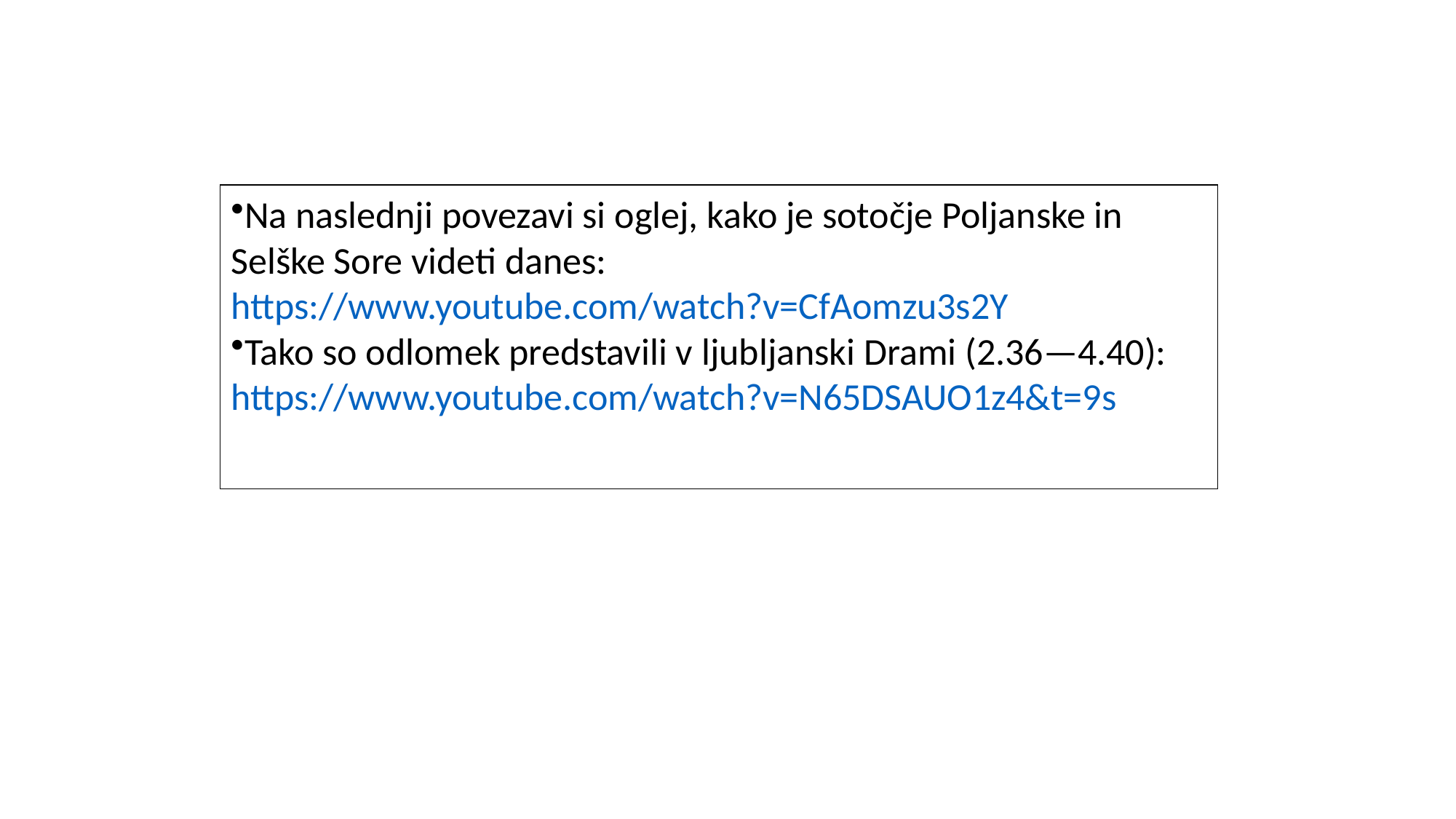

#
Na naslednji povezavi si oglej, kako je sotočje Poljanske in Selške Sore videti danes: https://www.youtube.com/watch?v=CfAomzu3s2Y
Tako so odlomek predstavili v ljubljanski Drami (2.36—4.40): https://www.youtube.com/watch?v=N65DSAUO1z4&t=9s